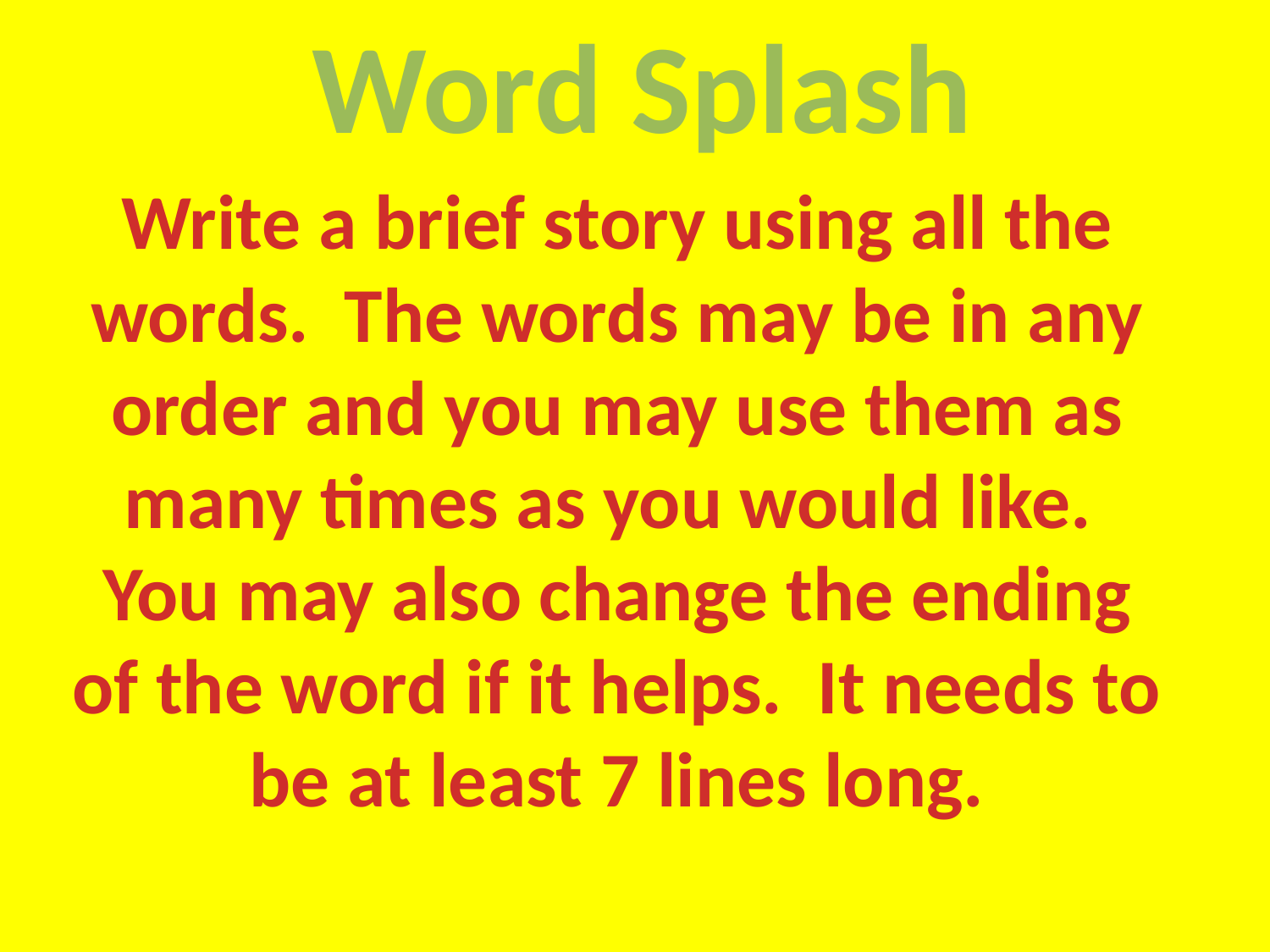

Word Splash
Write a brief story using all the words.  The words may be in any order and you may use them as many times as you would like.  You may also change the ending of the word if it helps.  It needs to be at least 7 lines long.